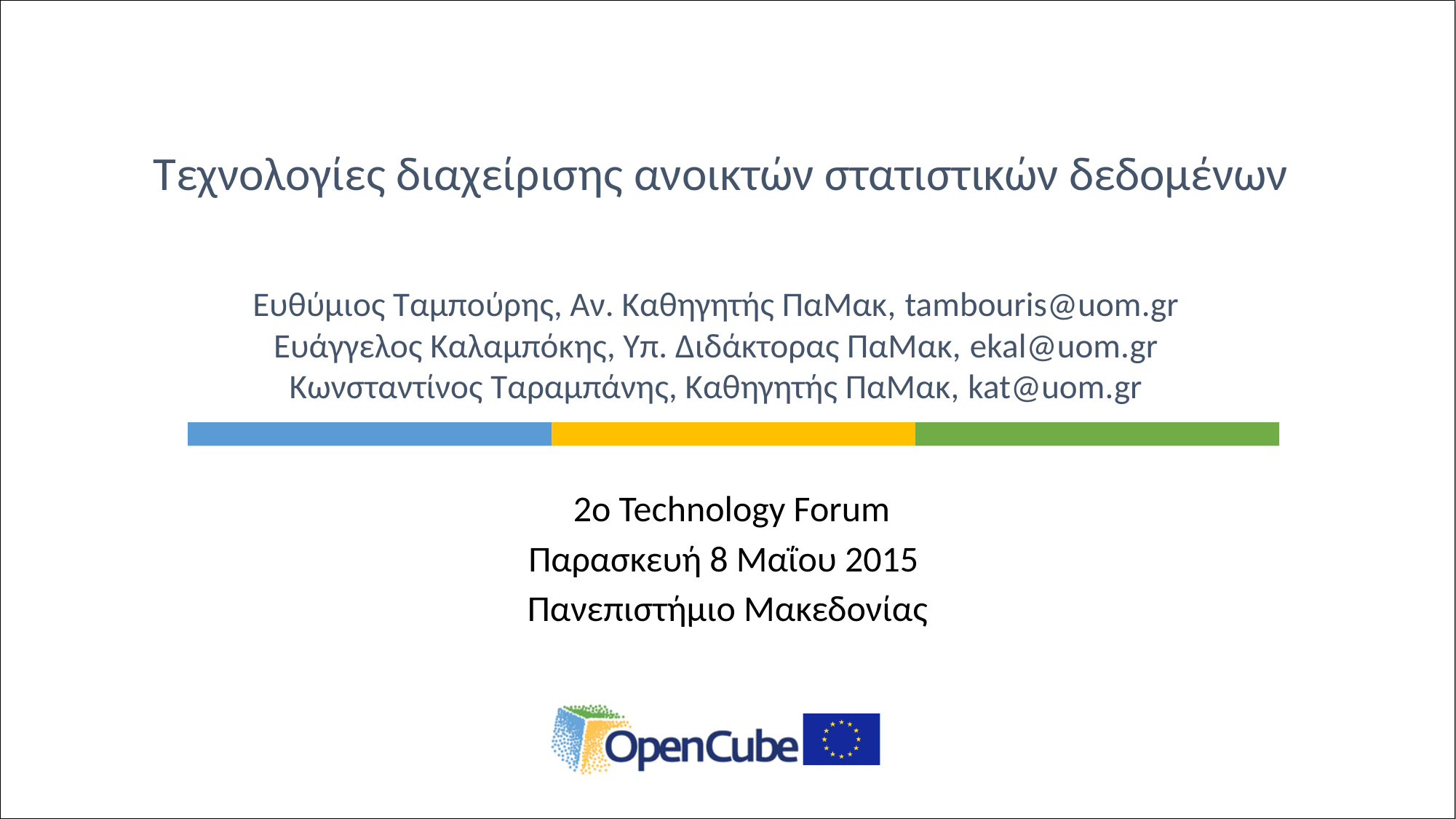

# Τεχνολογίες διαχείρισης ανοικτών στατιστικών δεδομένων Ευθύμιος Ταμπούρης, Αν. Καθηγητής ΠαΜακ, tambouris@uom.gr Ευάγγελος Καλαμπόκης, Υπ. Διδάκτορας ΠαΜακ, ekal@uom.gr Κωνσταντίνος Ταραμπάνης, Καθηγητής ΠαΜακ, kat@uom.gr
 2ο Technology Forum
Παρασκευή 8 Μαΐου 2015
Πανεπιστήμιο Μακεδονίας